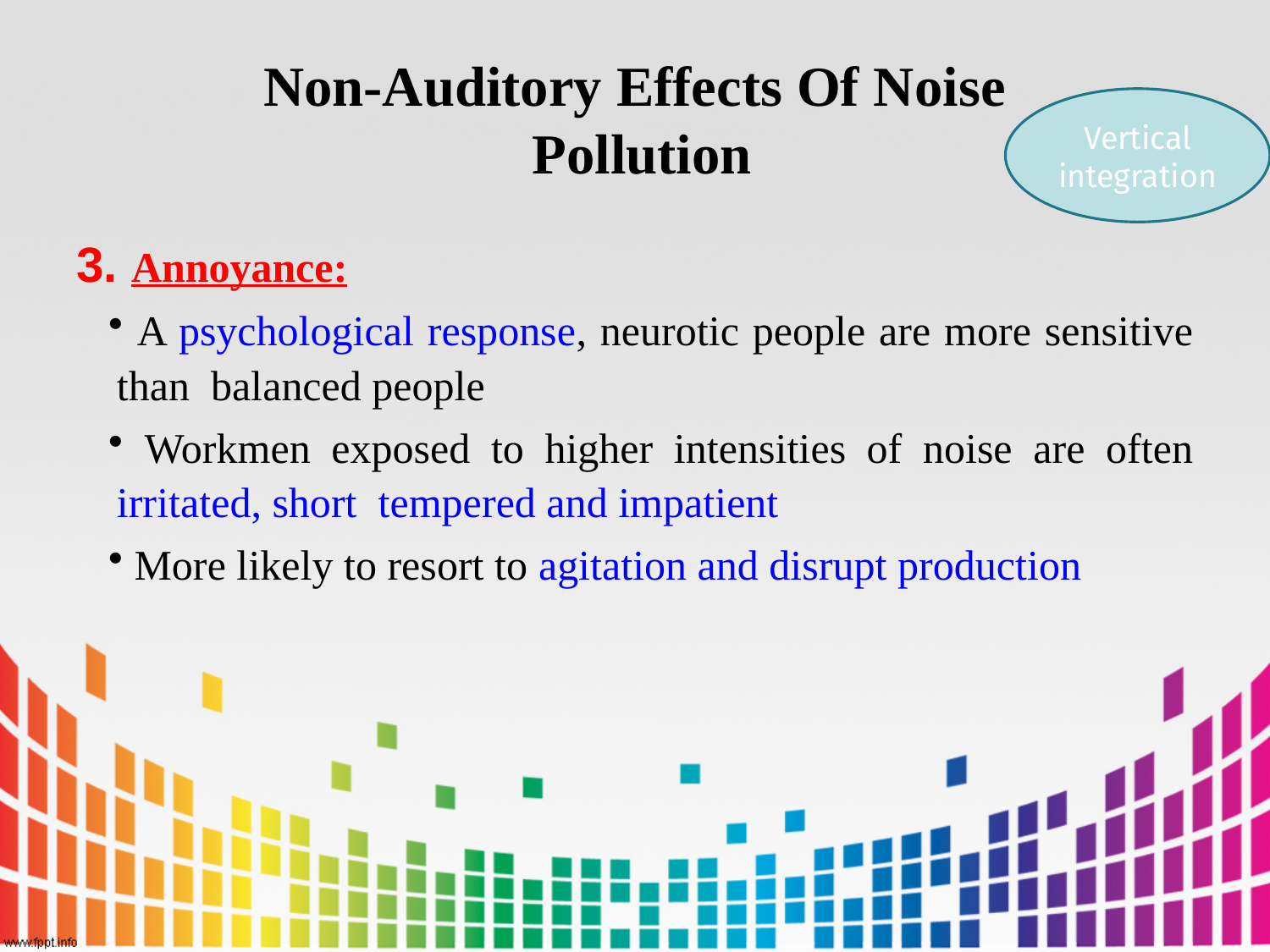

# Non-Auditory Effects Of Noise Pollution
Vertical integration
3. Annoyance:
 A psychological response, neurotic people are more sensitive than  balanced people
 Workmen exposed to higher intensities of noise are often irritated, short  tempered and impatient
 More likely to resort to agitation and disrupt production